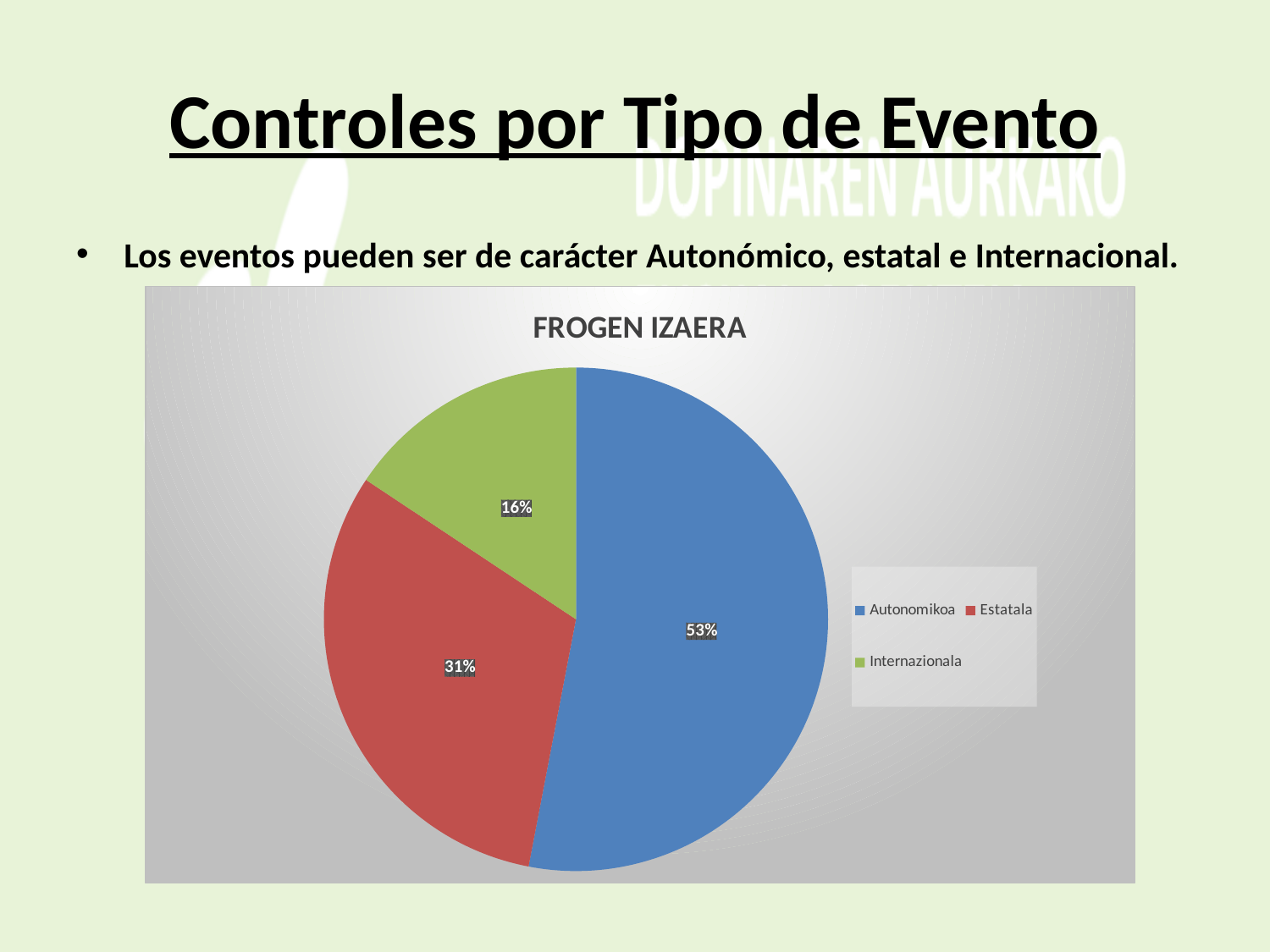

# Controles por Tipo de Evento
Los eventos pueden ser de carácter Autonómico, estatal e Internacional.

### Chart: FROGEN IZAERA

| Category |  |
|---|---|
| Autonomikoa | 44.0 |
| Estatala | 26.0 |
| Internazionala | 13.0 |

[unsupported chart]